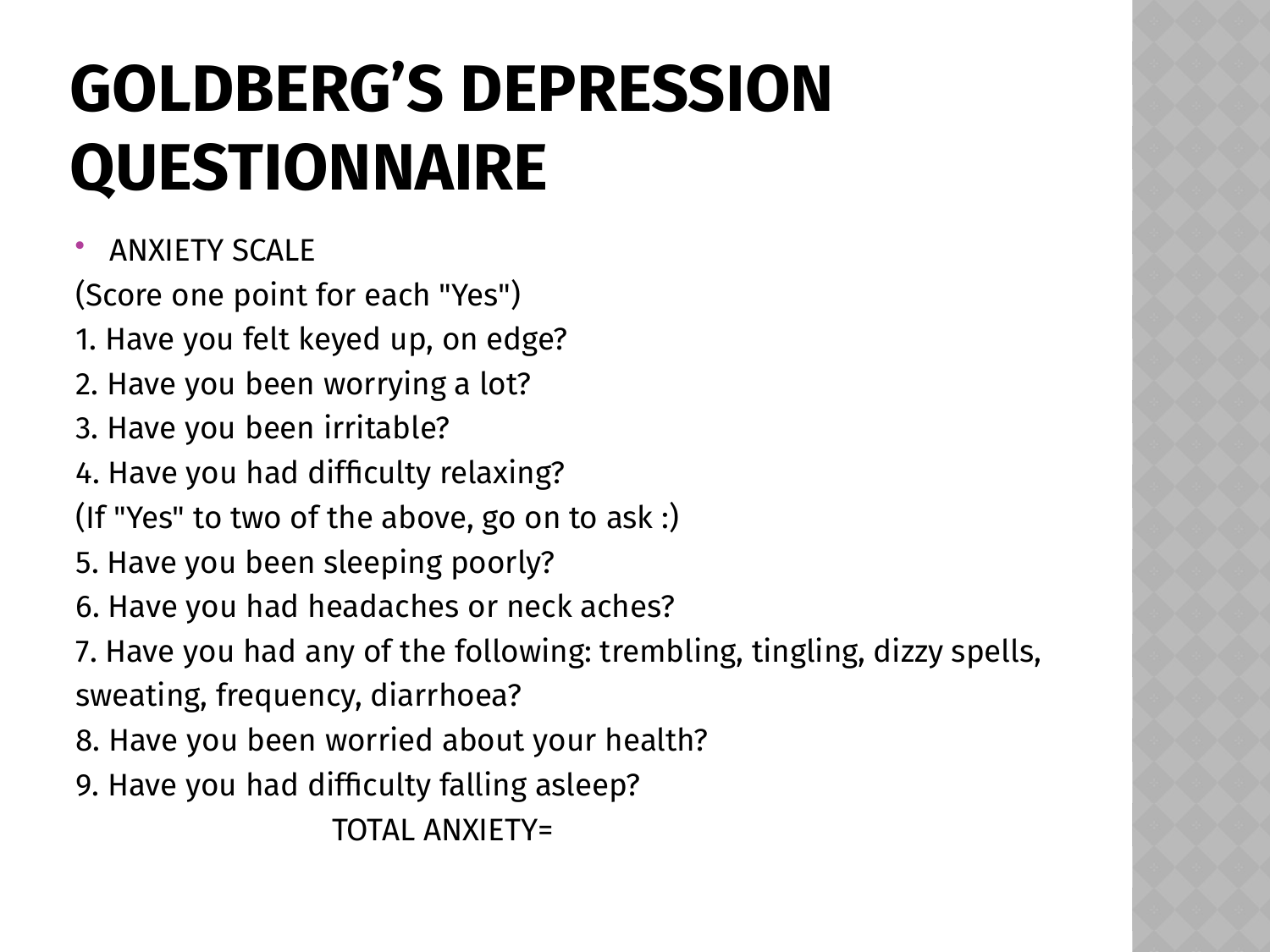

# Goldberg’s depression questionnaire
ANXIETY SCALE
(Score one point for each "Yes")
1. Have you felt keyed up, on edge?
2. Have you been worrying a lot?
3. Have you been irritable?
4. Have you had difficulty relaxing?
(If "Yes" to two of the above, go on to ask :)
5. Have you been sleeping poorly?
6. Have you had headaches or neck aches?
7. Have you had any of the following: trembling, tingling, dizzy spells,
sweating, frequency, diarrhoea?
8. Have you been worried about your health?
9. Have you had difficulty falling asleep?
                               TOTAL ANXIETY=